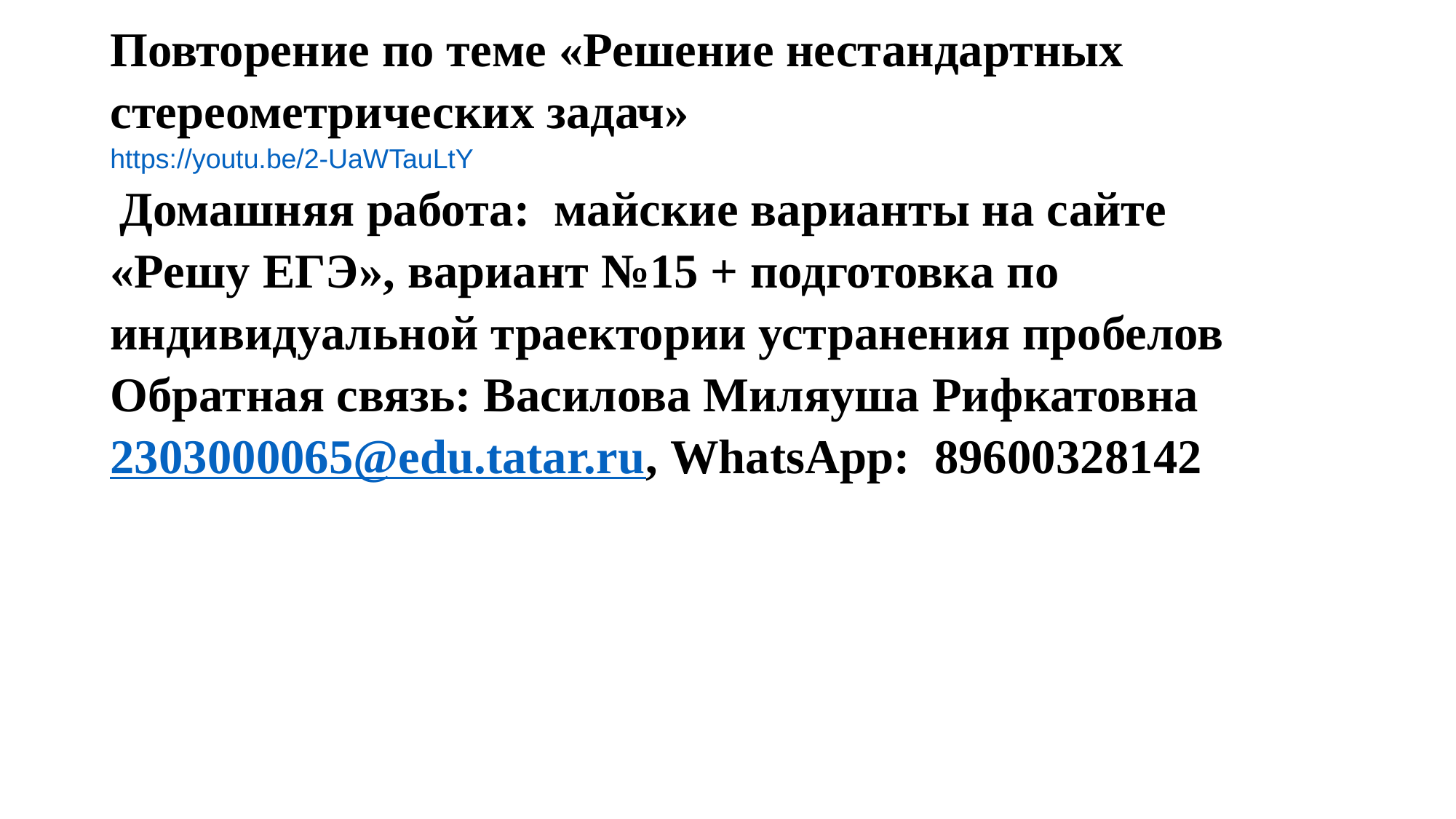

| Повторение по теме «Решение нестандартных стереометрических задач» https://youtu.be/2-UaWTauLtY rДомашняя работа: майские варианты на сайте «Решу ЕГЭ», вариант №15 + подготовка по индивидуальной траектории устранения пробелов Обратная связь: Василова Миляуша Рифкатовна 2303000065@edu.tatar.ru, WhatsApp: 89600328142 |
| --- |